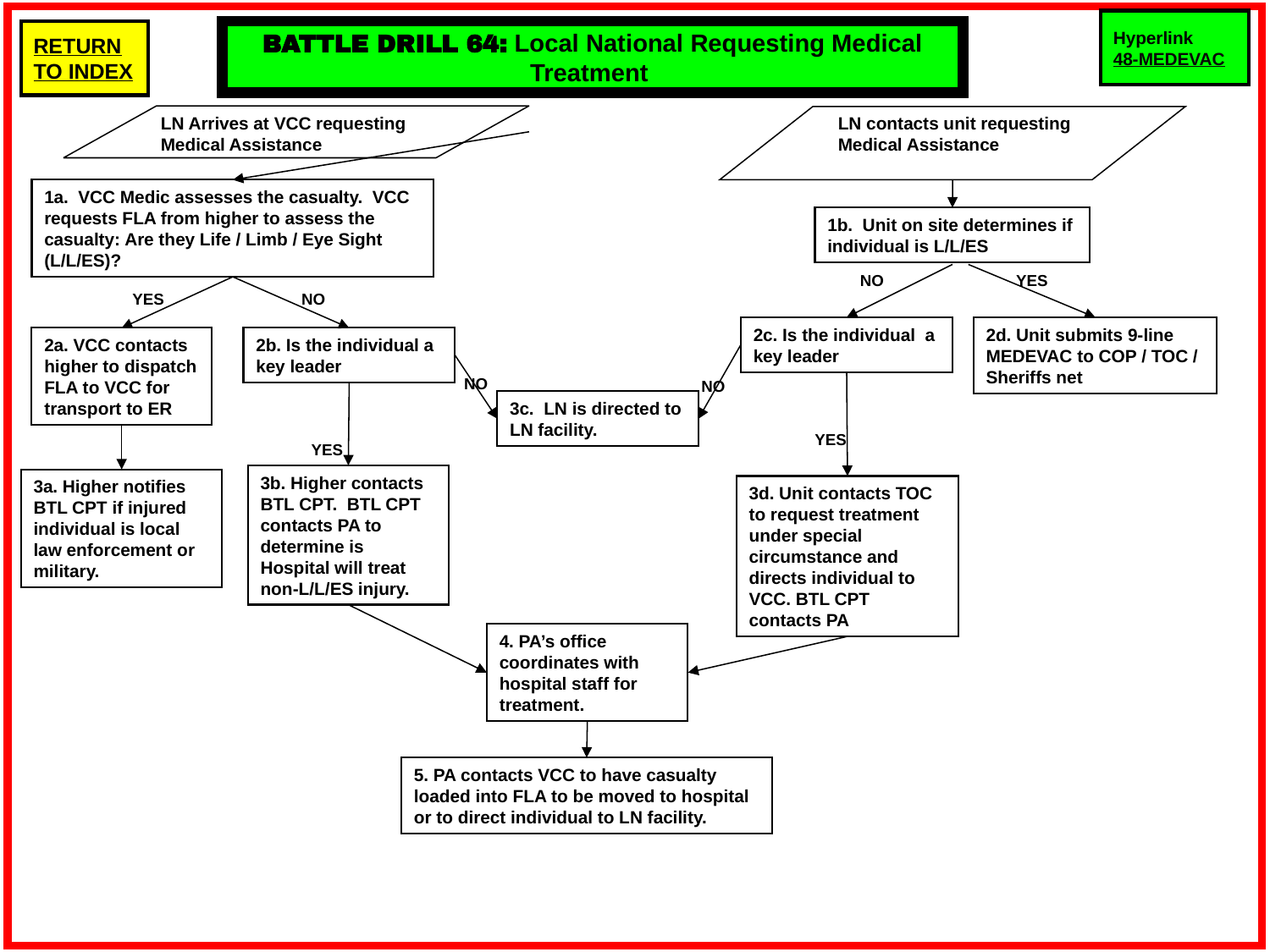

Hyperlink
48-MEDEVAC
BATTLE DRILL 64: Local National Requesting Medical Treatment

LN Arrives at VCC requesting Medical Assistance
LN contacts unit requesting Medical Assistance

1a.  VCC Medic assesses the casualty.  VCC requests FLA from higher to assess the casualty: Are they Life / Limb / Eye Sight (L/L/ES)?
1b.  Unit on site determines if individual is L/L/ES
NO
YES
YES
NO
2c. Is the individual  a key leader
2d. Unit submits 9-line MEDEVAC to COP / TOC / Sheriffs net
2a. VCC contacts higher to dispatch FLA to VCC for transport to ER
2b. Is the individual a key leader
NO
NO
3c.  LN is directed to LN facility.
YES
YES
3b. Higher contacts BTL CPT.  BTL CPT contacts PA to determine is Hospital will treat non-L/L/ES injury.
3a. Higher notifies BTL CPT if injured individual is local law enforcement or military.
3d. Unit contacts TOC to request treatment under special circumstance and directs individual to VCC. BTL CPT contacts PA
4. PA’s office coordinates with hospital staff for treatment.
5. PA contacts VCC to have casualty loaded into FLA to be moved to hospital or to direct individual to LN facility.